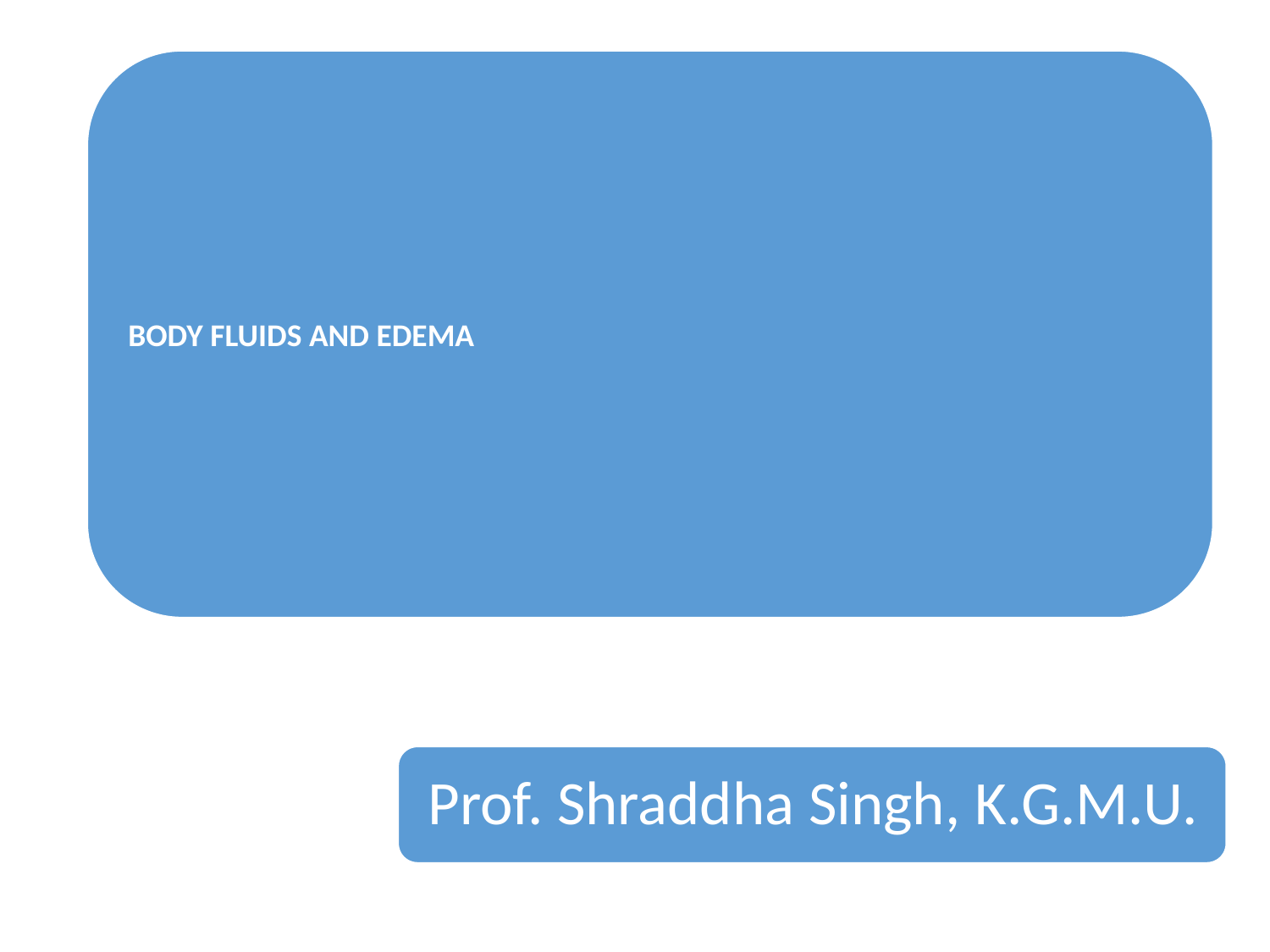

BODY FLUIDS AND EDEMA
Prof. Shraddha Singh, K.G.M.U.